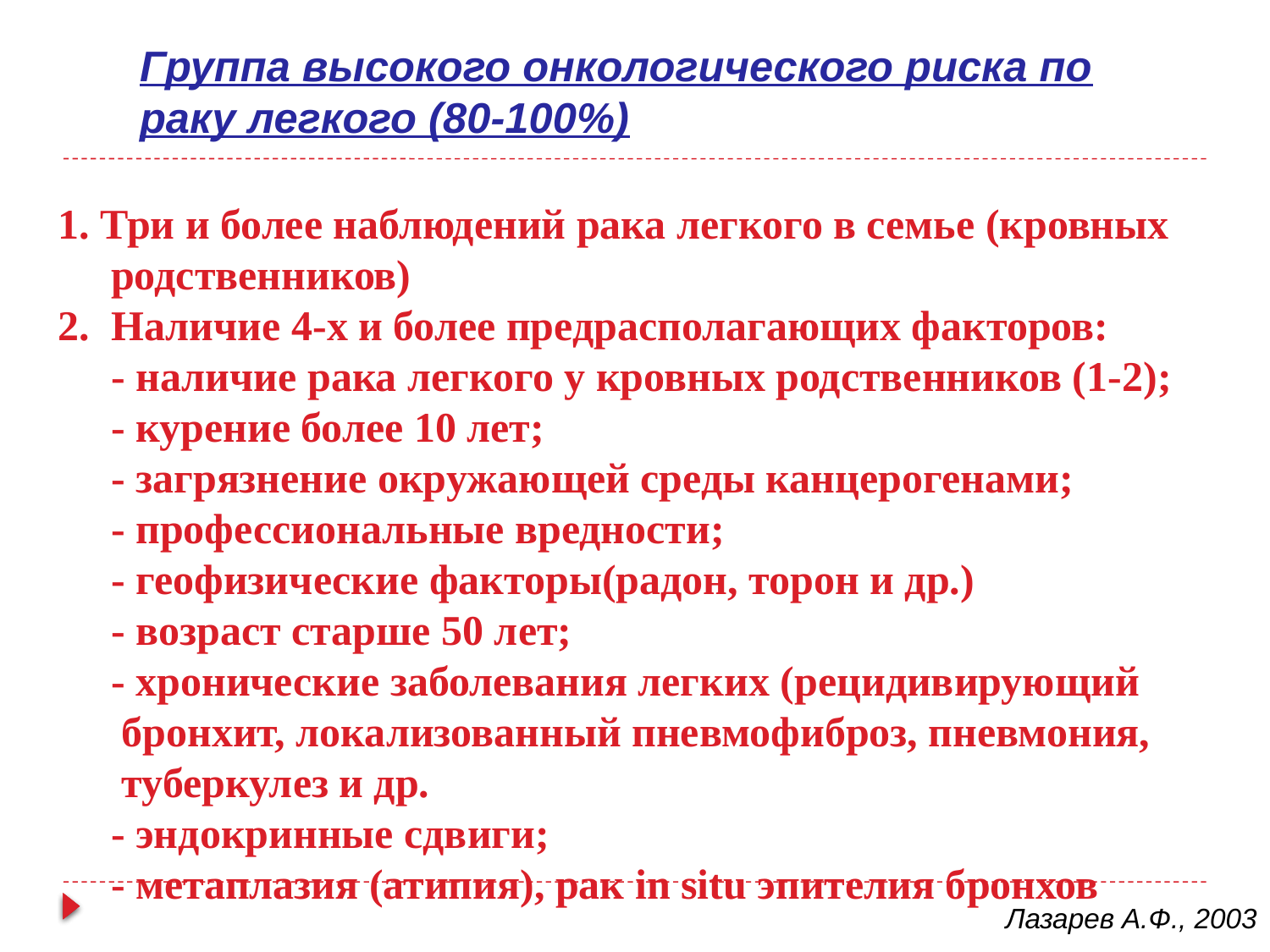

# Группа высокого онкологического риска по раку легкого (80-100%)
1. Три и более наблюдений рака легкого в семье (кровных
     родственников)
2.  Наличие 4-х и более предрасполагающих факторов:
     - наличие рака легкого у кровных родственников (1-2);
     - курение более 10 лет;
     - загрязнение окружающей среды канцерогенами;
     - профессиональные вредности;
     - геофизические факторы(радон, торон и др.)
     - возраст старше 50 лет;
     - хронические заболевания легких (рецидивирующий бронхит, локализованный пневмофиброз, пневмония, туберкулез и др.
     - эндокринные сдвиги;
     - метаплазия (атипия), рак in situ эпителия бронхов
Лазарев А.Ф., 2003